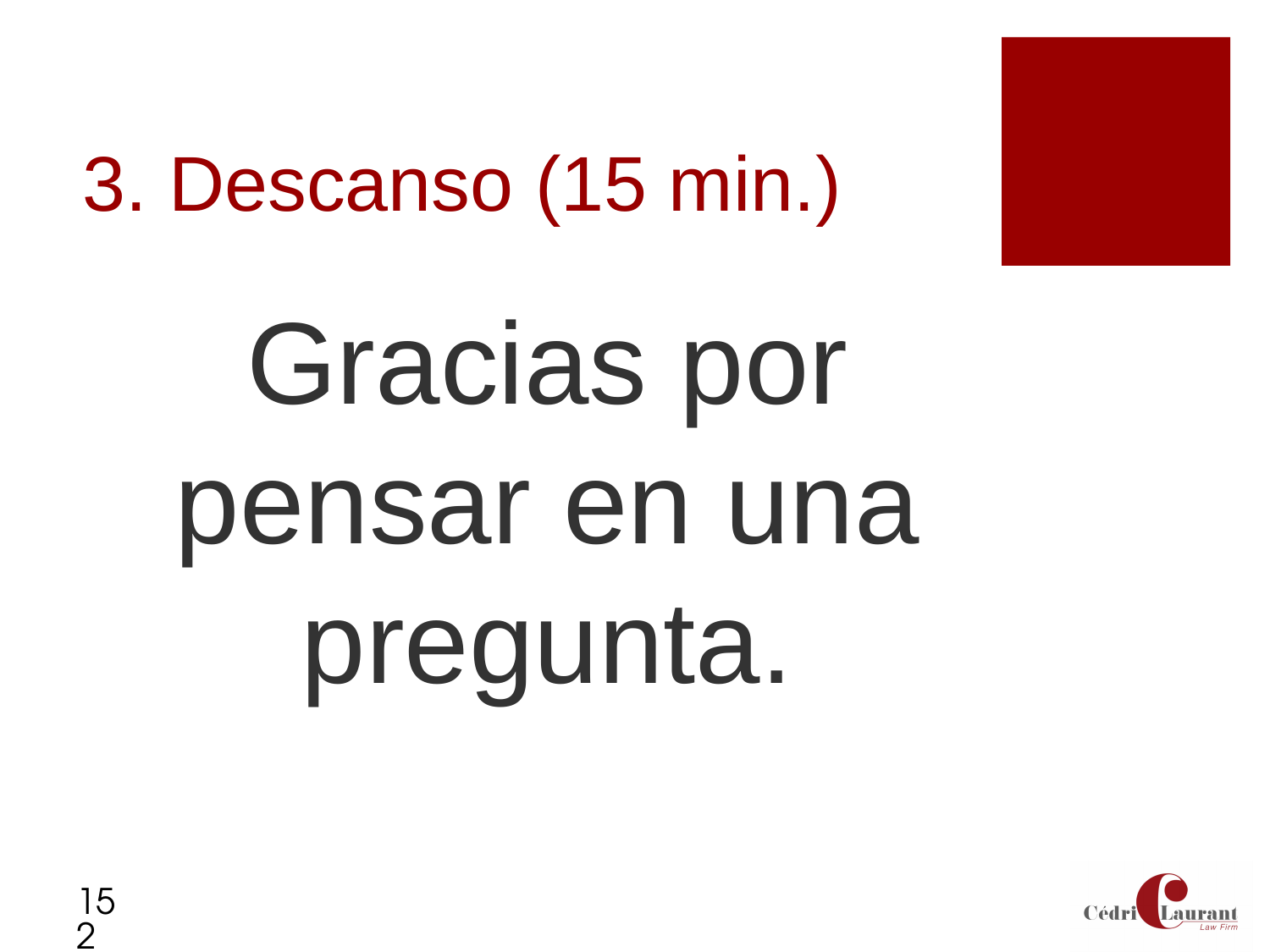

# 3. Descanso (15 min.)
Gracias por pensar en una pregunta.
152